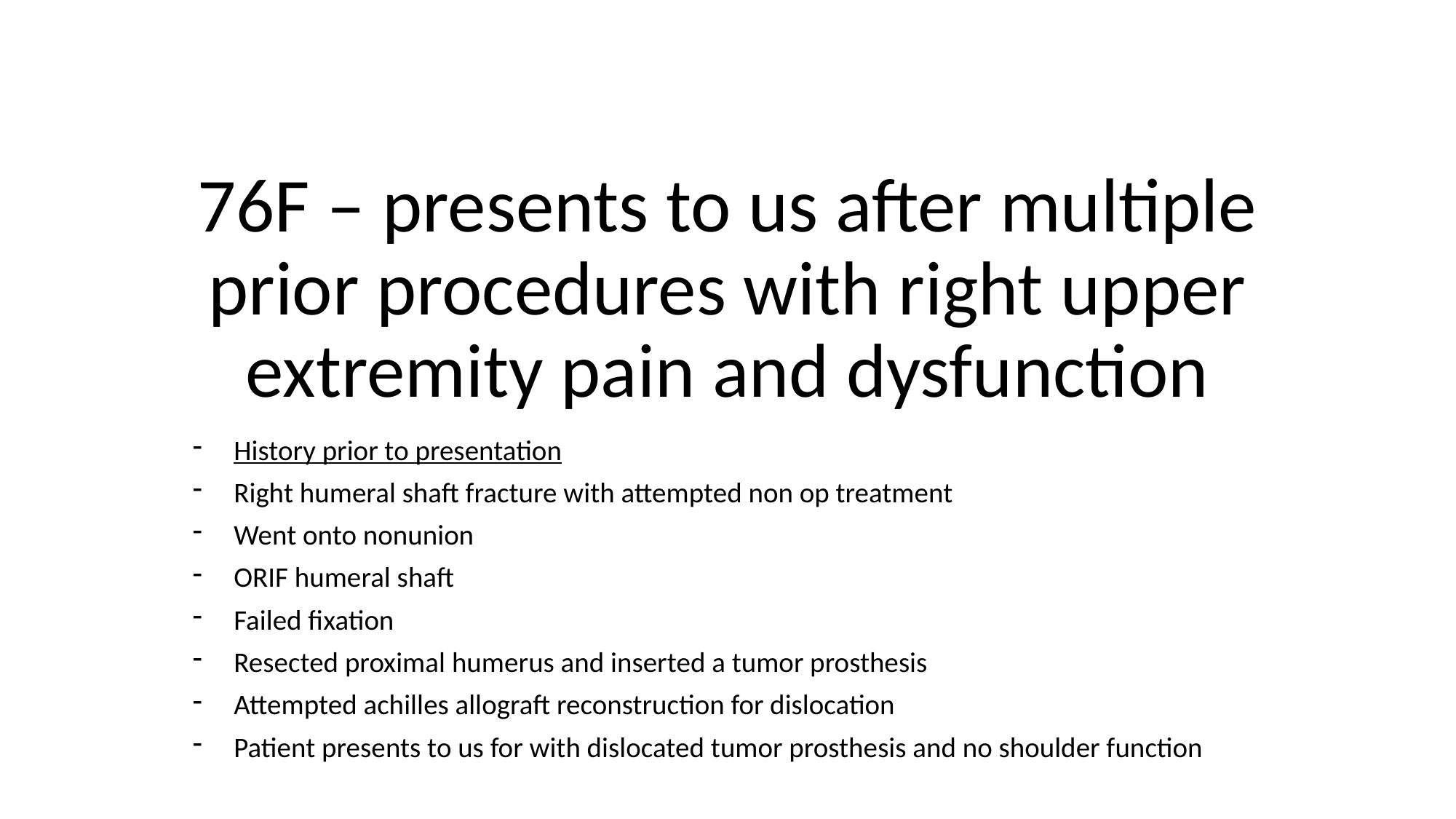

# 76F – presents to us after multiple prior procedures with right upper extremity pain and dysfunction
History prior to presentation
Right humeral shaft fracture with attempted non op treatment
Went onto nonunion
ORIF humeral shaft
Failed fixation
Resected proximal humerus and inserted a tumor prosthesis
Attempted achilles allograft reconstruction for dislocation
Patient presents to us for with dislocated tumor prosthesis and no shoulder function